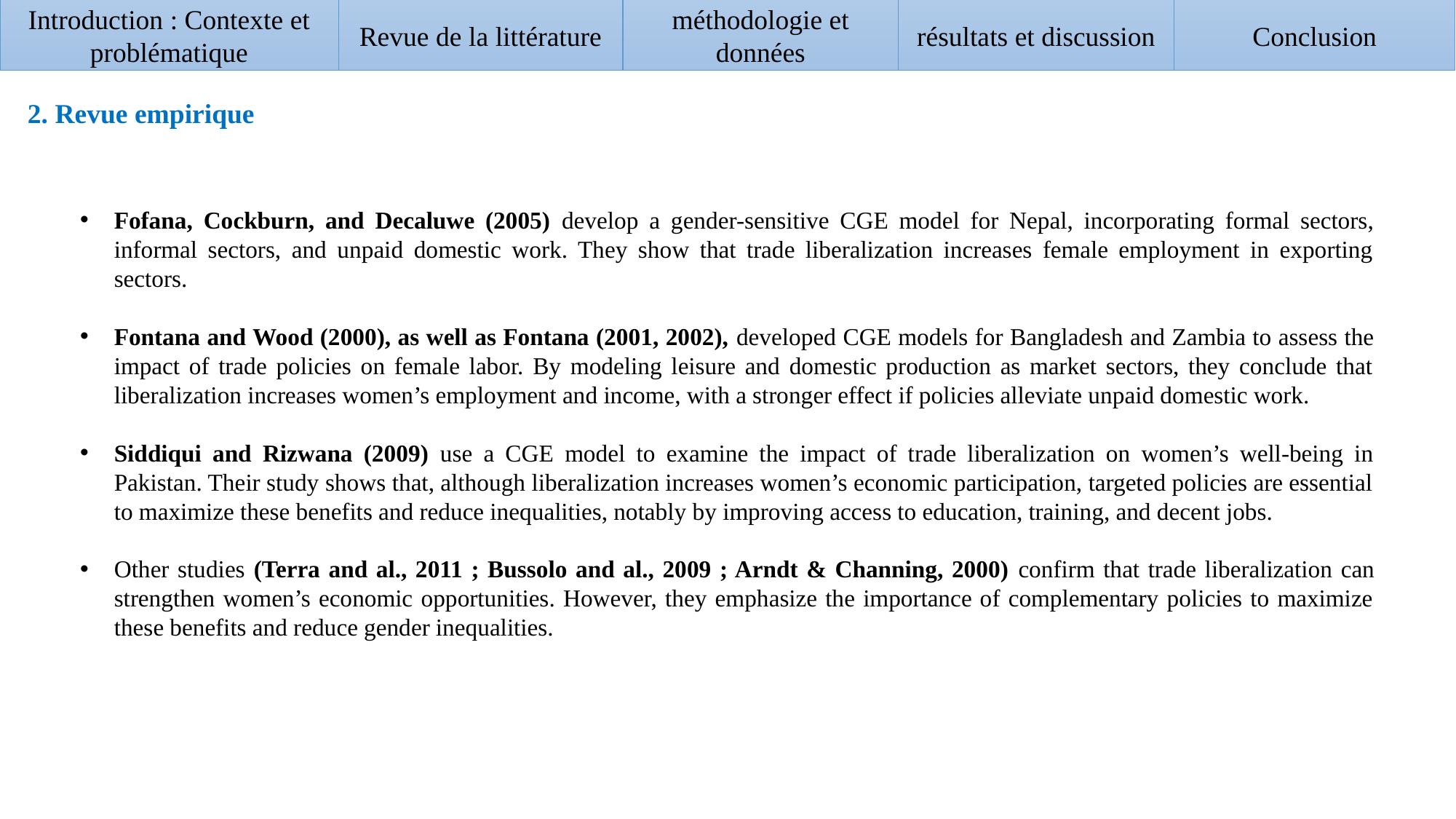

Introduction : Contexte et problématique
Revue de la littérature
résultats et discussion
méthodologie et données
Conclusion
2. Revue empirique

Fofana, Cockburn, and Decaluwe (2005) develop a gender-sensitive CGE model for Nepal, incorporating formal sectors, informal sectors, and unpaid domestic work. They show that trade liberalization increases female employment in exporting sectors.

Fontana and Wood (2000), as well as Fontana (2001, 2002), developed CGE models for Bangladesh and Zambia to assess the impact of trade policies on female labor. By modeling leisure and domestic production as market sectors, they conclude that liberalization increases women’s employment and income, with a stronger effect if policies alleviate unpaid domestic work.

Siddiqui and Rizwana (2009) use a CGE model to examine the impact of trade liberalization on women’s well-being in Pakistan. Their study shows that, although liberalization increases women’s economic participation, targeted policies are essential to maximize these benefits and reduce inequalities, notably by improving access to education, training, and decent jobs.

Other studies (Terra and al., 2011 ; Bussolo and al., 2009 ; Arndt & Channing, 2000) confirm that trade liberalization can strengthen women’s economic opportunities. However, they emphasize the importance of complementary policies to maximize these benefits and reduce gender inequalities.